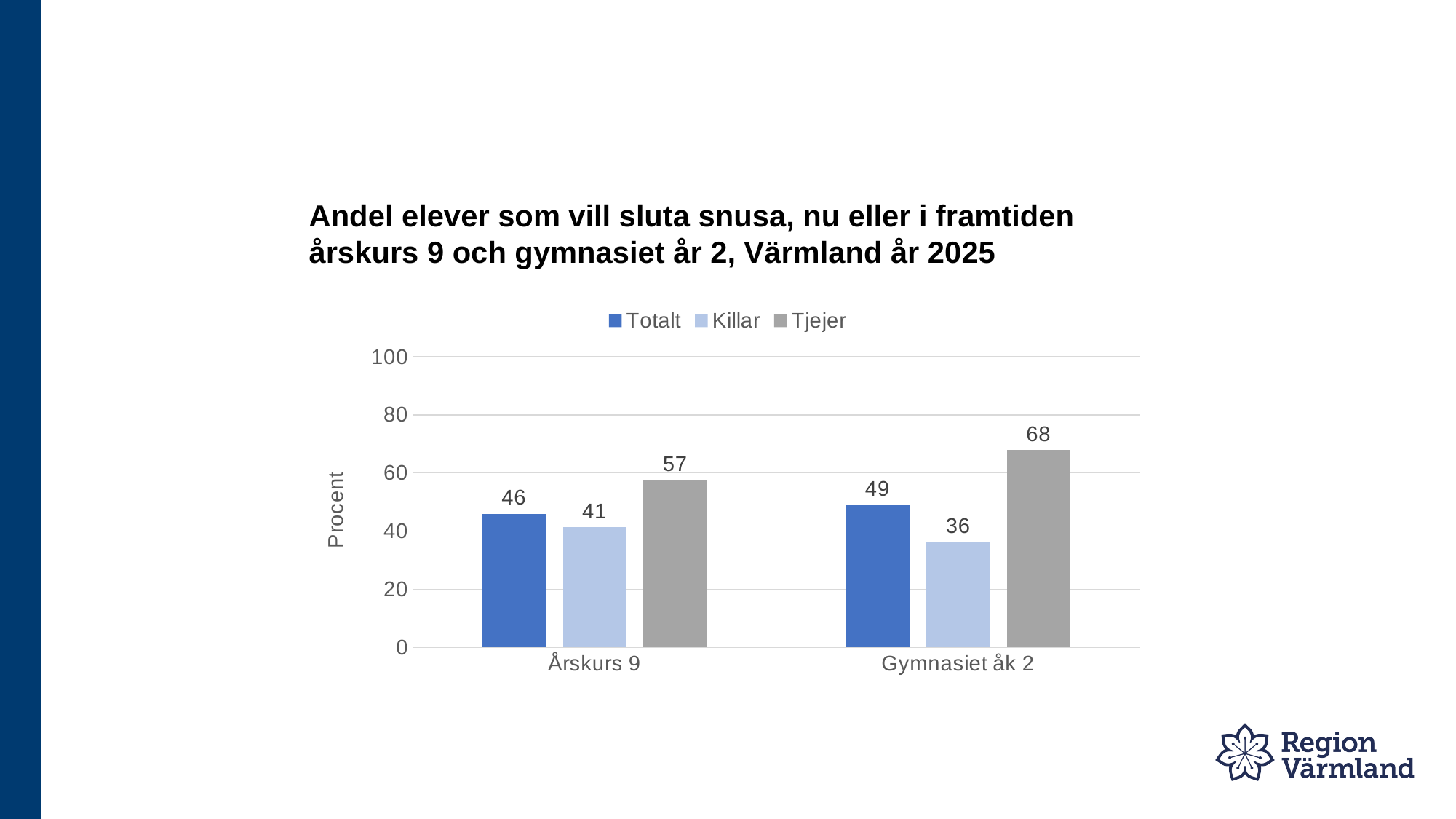

# Andel elever som vill sluta snusa, nu eller i framtiden årskurs 9 och gymnasiet år 2, Värmland år 2025

### Chart

| Category | Totalt | Killar | Tjejer |
|---|---|---|---|
| Årskurs 9 | 46.0 | 41.3 | 57.4 |
| Gymnasiet åk 2 | 49.1 | 36.3 | 67.9 |